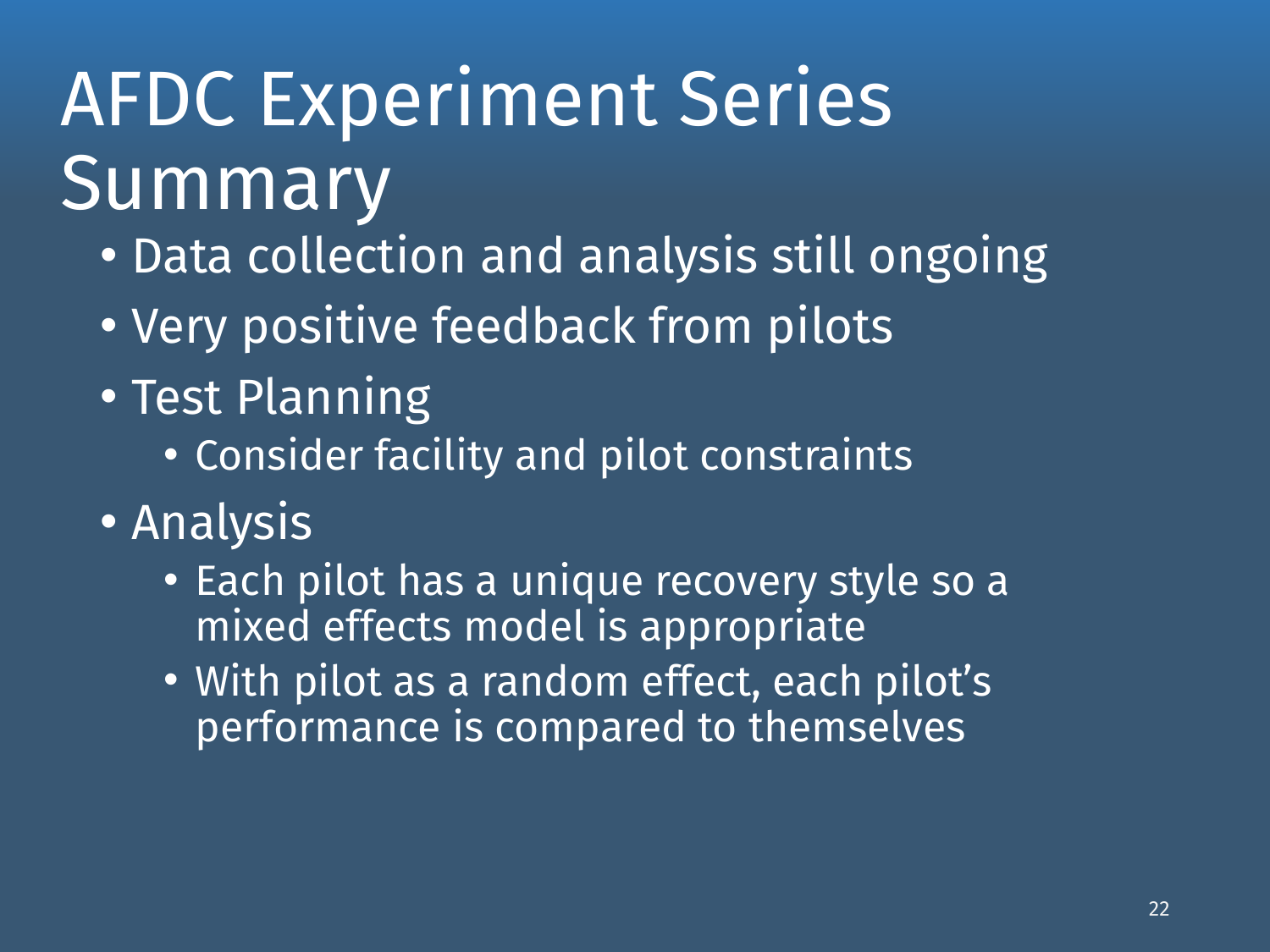

# AFDC Experiment Series Summary
Data collection and analysis still ongoing
Very positive feedback from pilots
Test Planning
Consider facility and pilot constraints
Analysis
Each pilot has a unique recovery style so a mixed effects model is appropriate
With pilot as a random effect, each pilot’s performance is compared to themselves
22